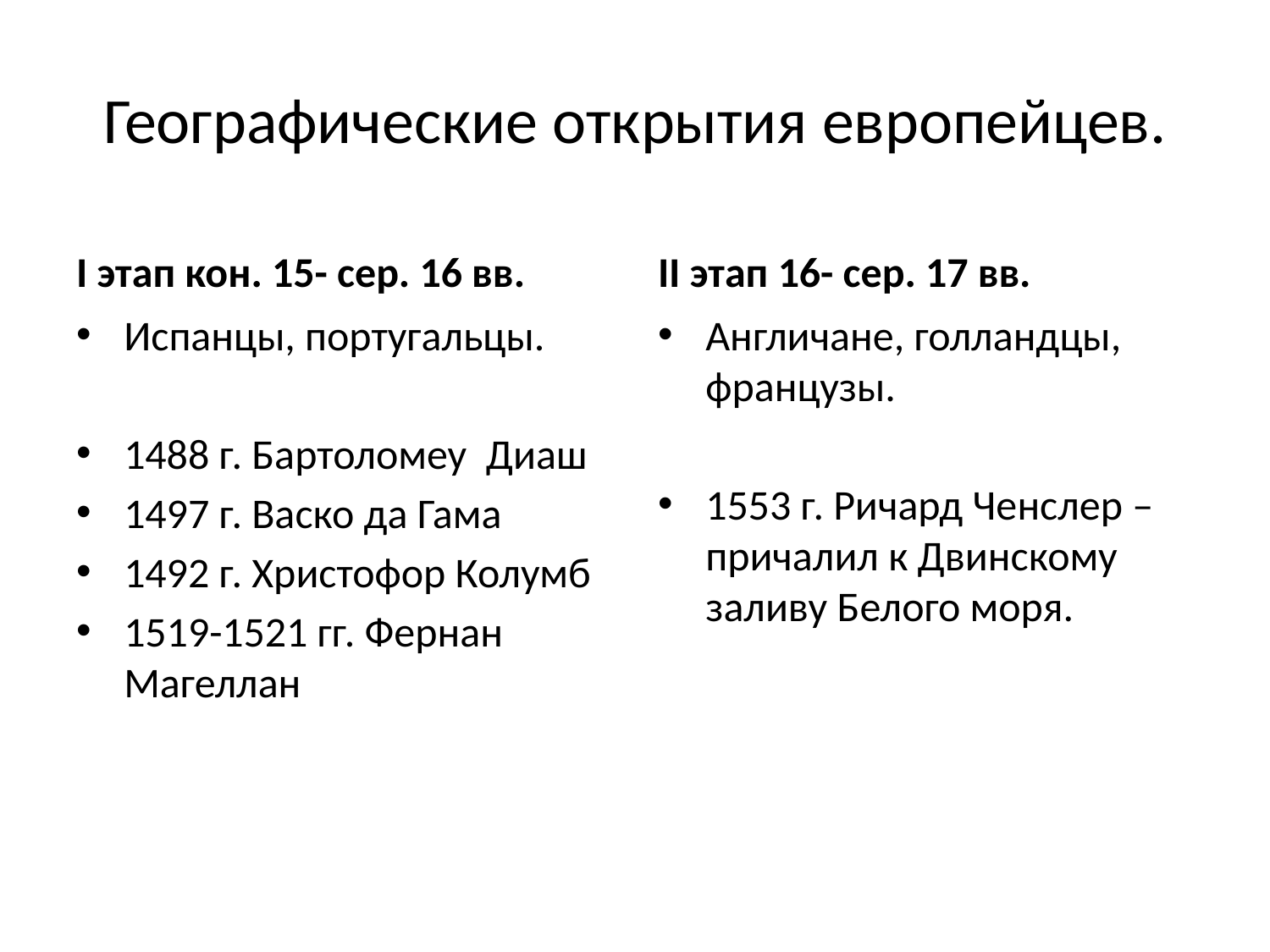

# Географические открытия европейцев.
I этап кон. 15- сер. 16 вв.
II этап 16- сер. 17 вв.
Испанцы, португальцы.

1488 г. Бартоломеу  Диаш
1497 г. Васко да Гама
1492 г. Христофор Колумб
1519-1521 гг. Фернан Магеллан
Англичане, голландцы, французы.

1553 г. Ричард Ченслер – причалил к Двинскому заливу Белого моря.